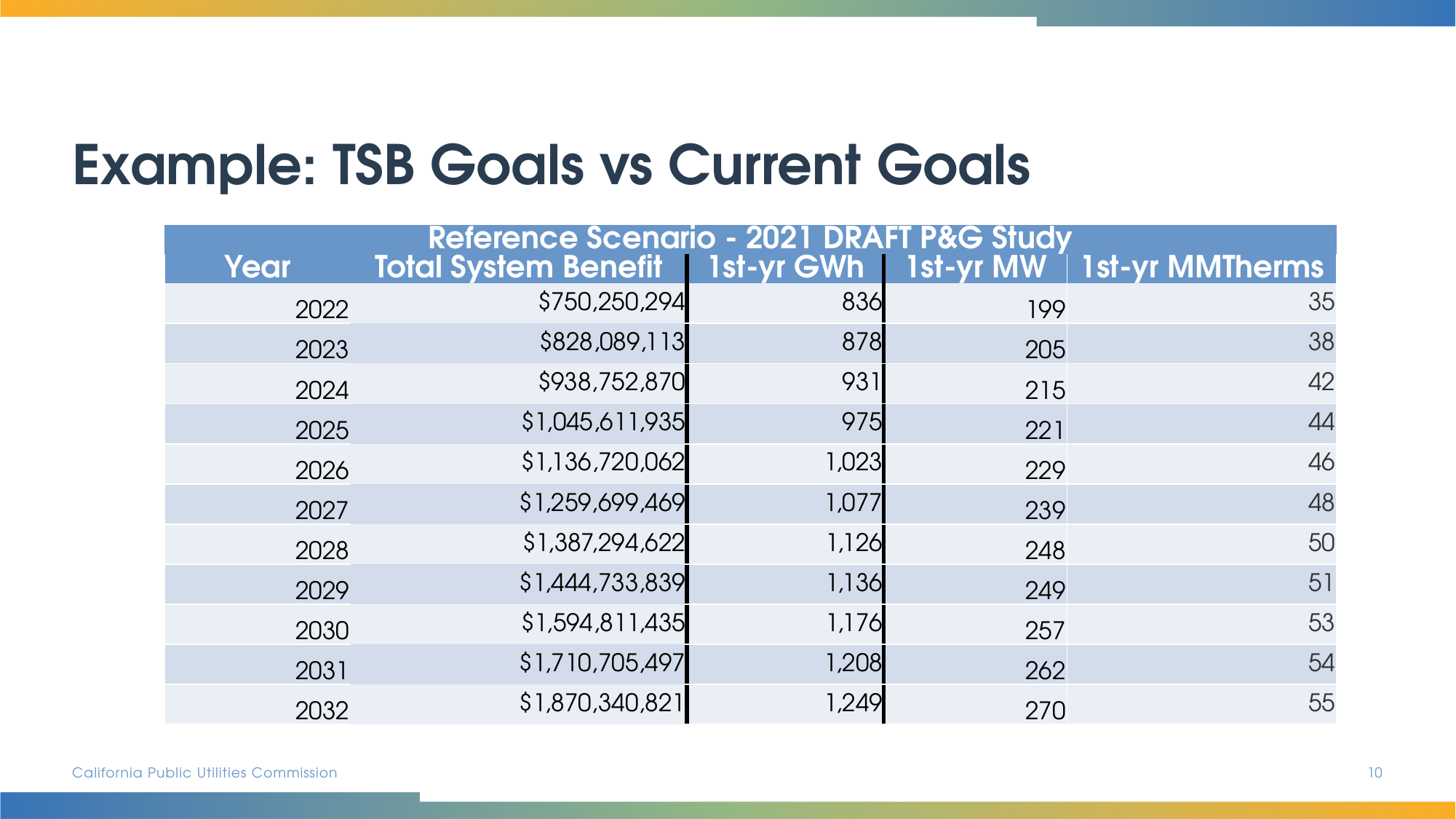

# Example: TSB Goals vs Current Goals
| Reference Scenario - 2021 DRAFT P&G Study |  |  |  |  |
| --- | --- | --- | --- | --- |
| Year | Total System Benefit | 1st-yr GWh | 1st-yr MW | 1st-yr MMTherms |
| 2022 | $750,250,294 | 836 | 199 | 35 |
| 2023 | $828,089,113 | 878 | 205 | 38 |
| 2024 | $938,752,870 | 931 | 215 | 42 |
| 2025 | $1,045,611,935 | 975 | 221 | 44 |
| 2026 | $1,136,720,062 | 1,023 | 229 | 46 |
| 2027 | $1,259,699,469 | 1,077 | 239 | 48 |
| 2028 | $1,387,294,622 | 1,126 | 248 | 50 |
| 2029 | $1,444,733,839 | 1,136 | 249 | 51 |
| 2030 | $1,594,811,435 | 1,176 | 257 | 53 |
| 2031 | $1,710,705,497 | 1,208 | 262 | 54 |
| 2032 | $1,870,340,821 | 1,249 | 270 | 55 |
10